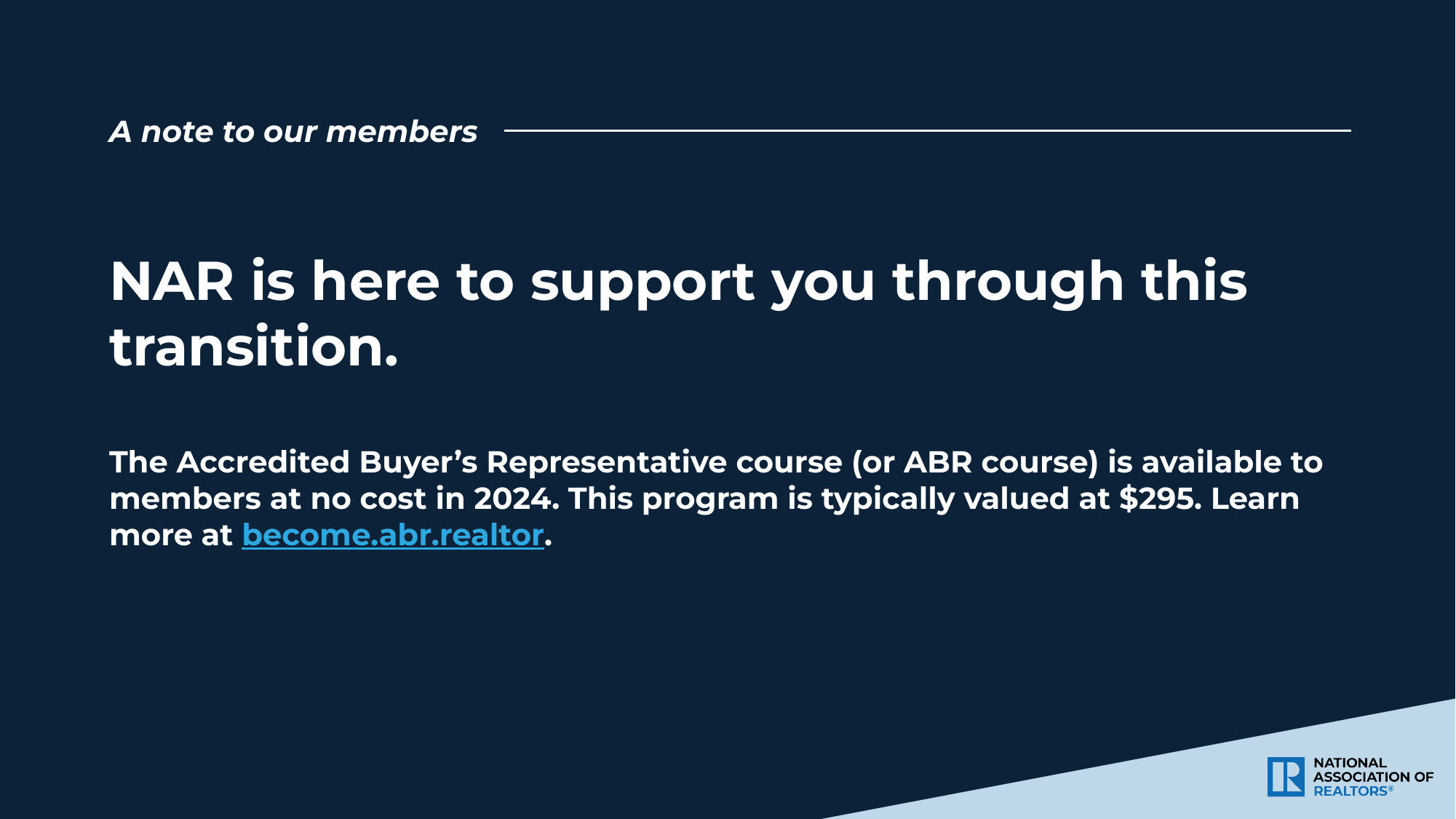

A note to our members
NAR is here to support you through this transition.

The Accredited Buyer’s Representative course (or ABR course) is available to members at no cost in 2024. This program is typically valued at $295. Learn more at become.abr.realtor.